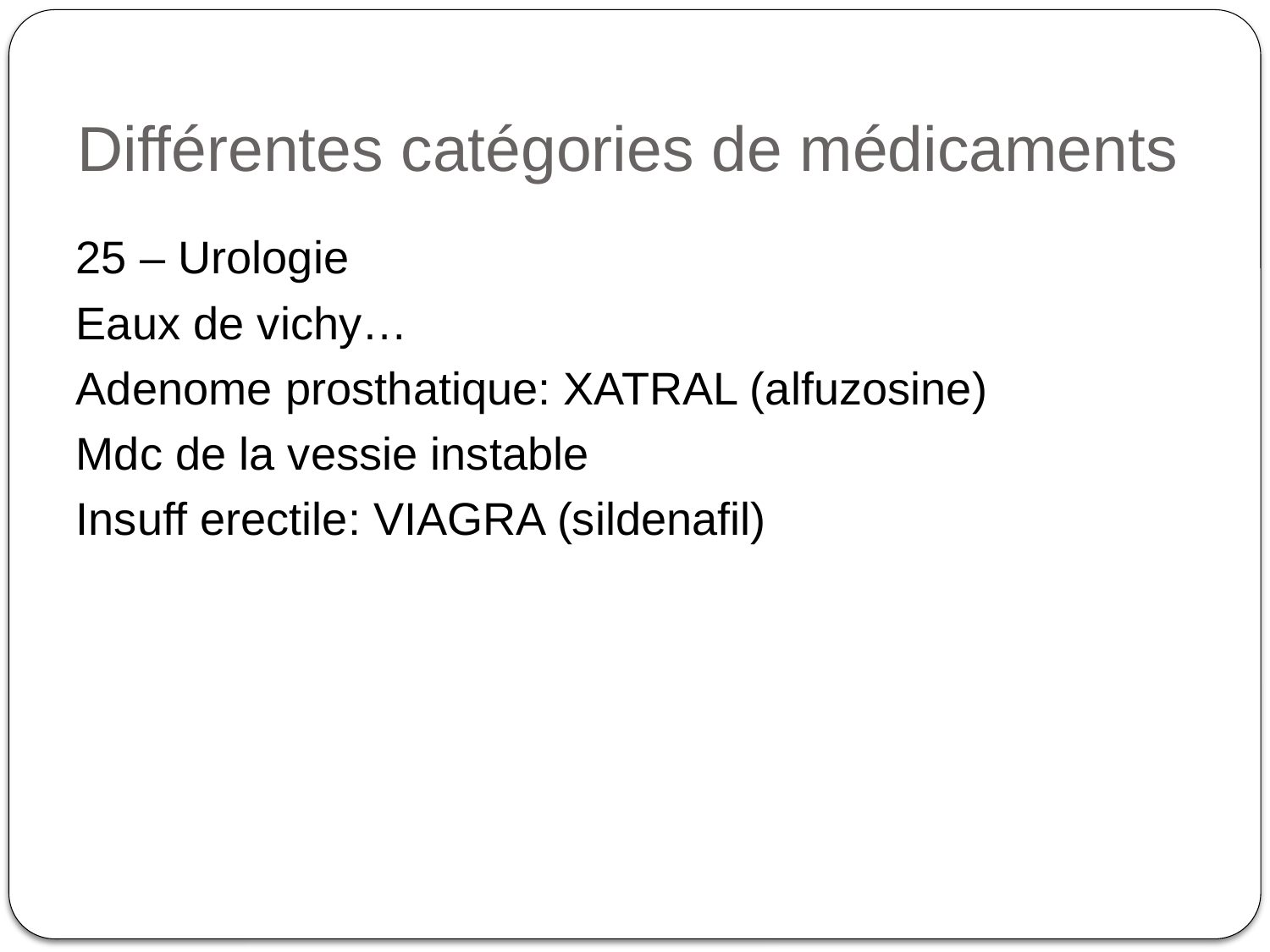

# Différentes catégories de médicaments
25 – Urologie
Eaux de vichy…
Adenome prosthatique: XATRAL (alfuzosine)
Mdc de la vessie instable
Insuff erectile: VIAGRA (sildenafil)